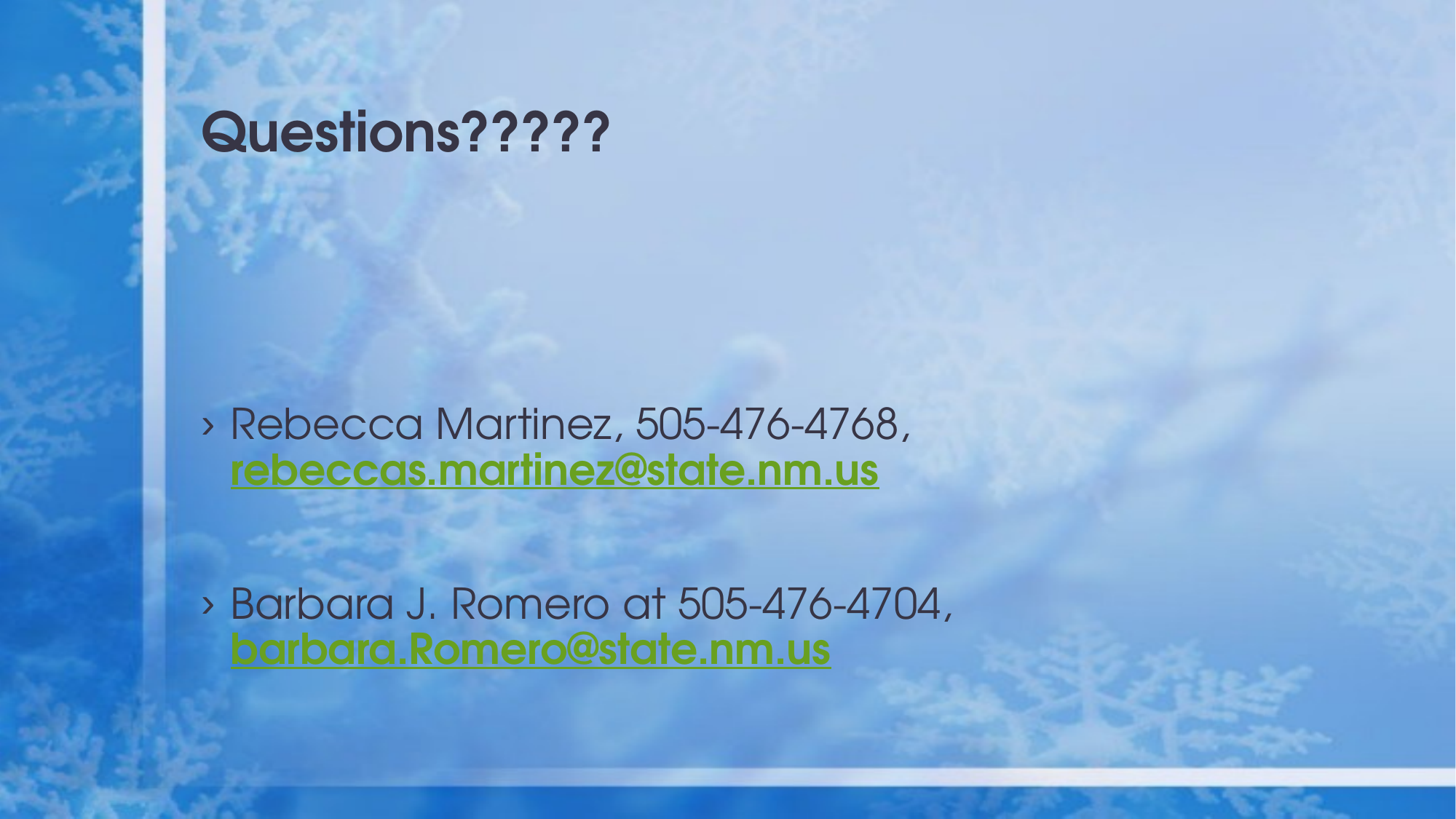

# Questions?????

Rebecca Martinez, 505-476-4768, rebeccas.martinez@state.nm.us

Barbara J. Romero at 505-476-4704, barbara.Romero@state.nm.us